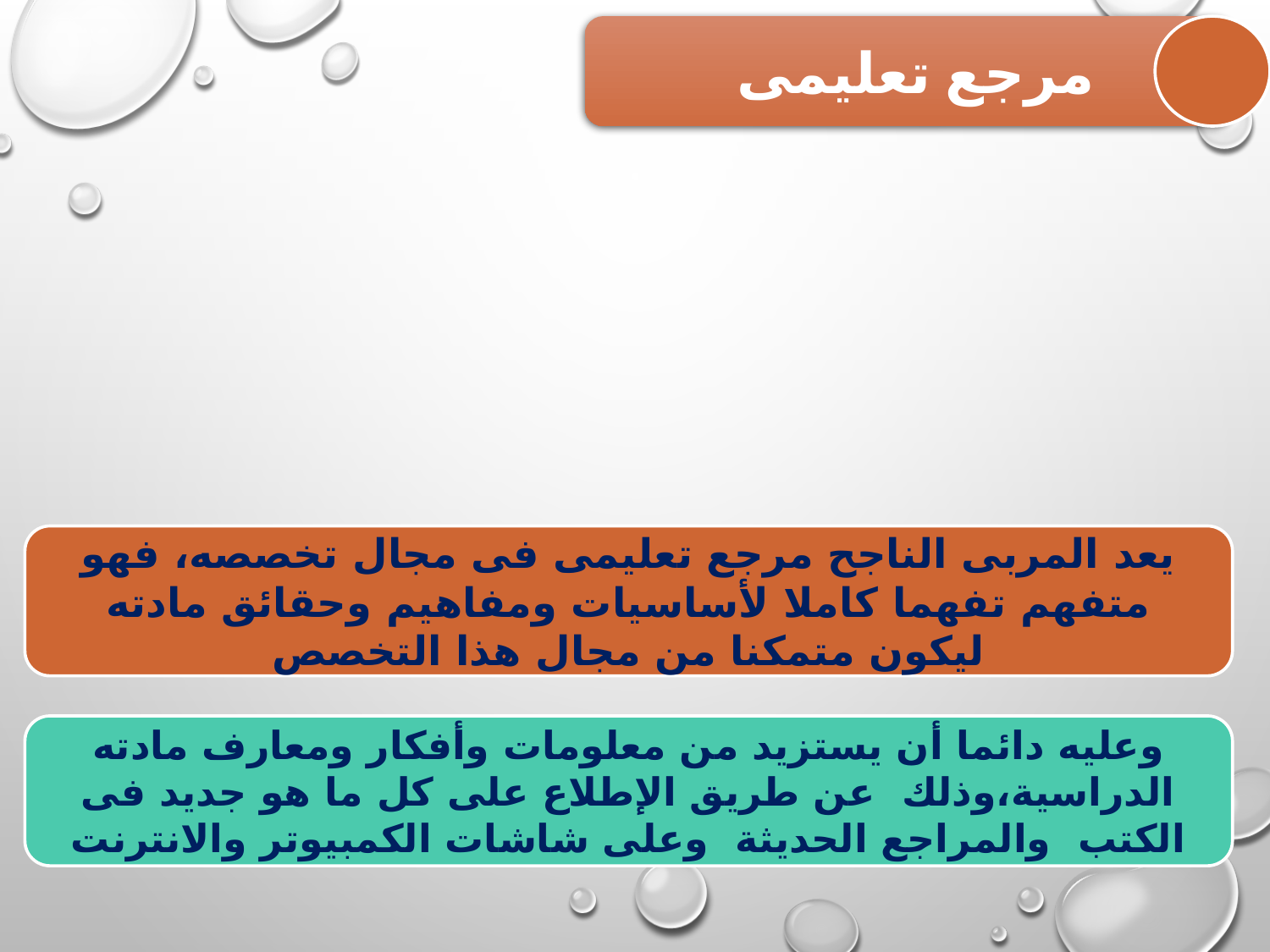

مرجع تعليمى

يعد المربى الناجح مرجع تعليمى فى مجال تخصصه، فهو متفهم تفهما كاملا لأساسيات ومفاهيم وحقائق مادته ليكون متمكنا من مجال هذا التخصص
وعليه دائما أن يستزيد من معلومات وأفكار ومعارف مادته الدراسية،وذلك  عن طريق الإطلاع على كل ما هو جديد فى الكتب  والمراجع الحديثة  وعلى شاشات الكمبيوتر والانترنت